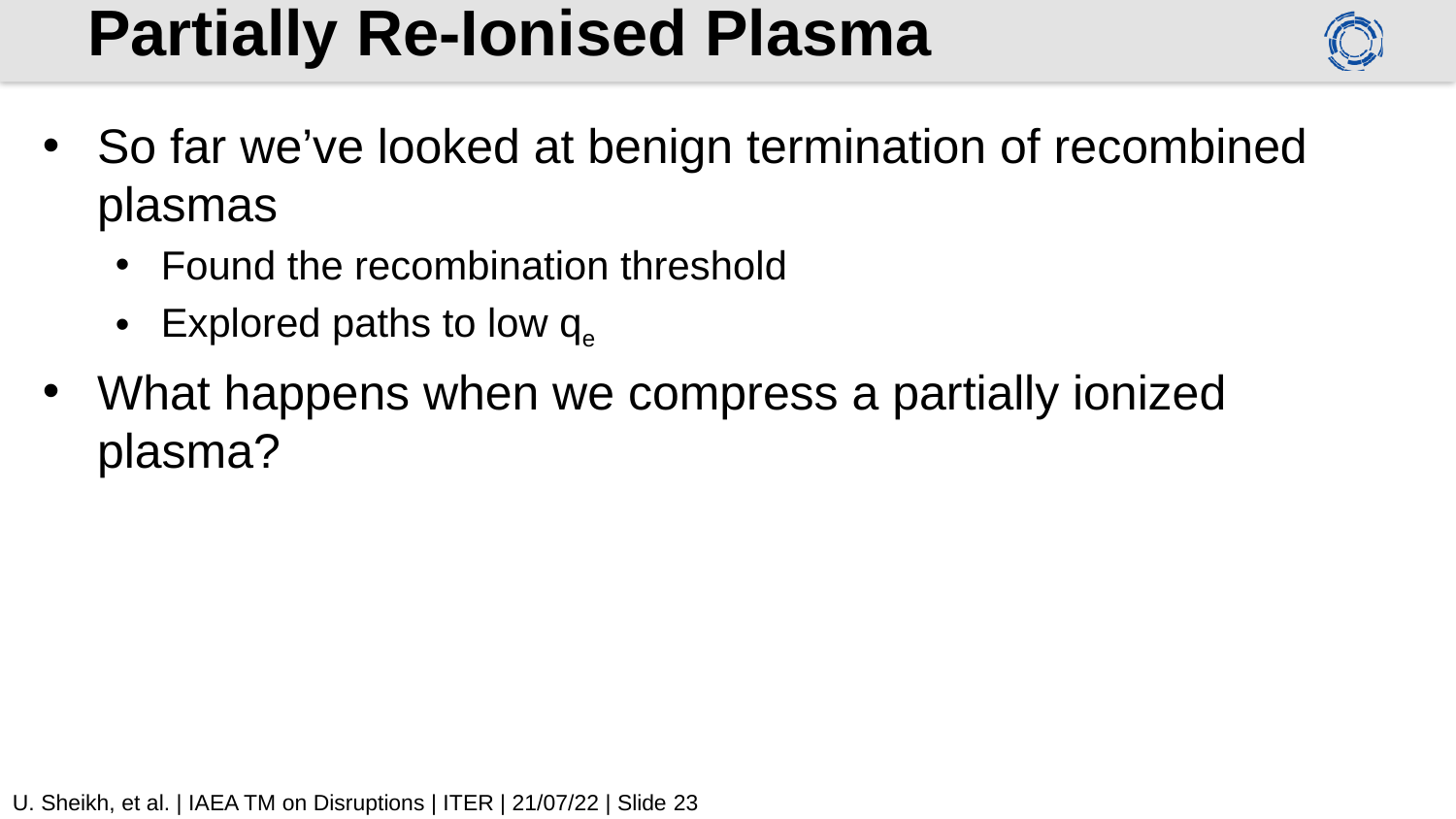

# Partially Re-Ionised Plasma
So far we’ve looked at benign termination of recombined plasmas
Found the recombination threshold
Explored paths to low qe
What happens when we compress a partially ionized plasma?